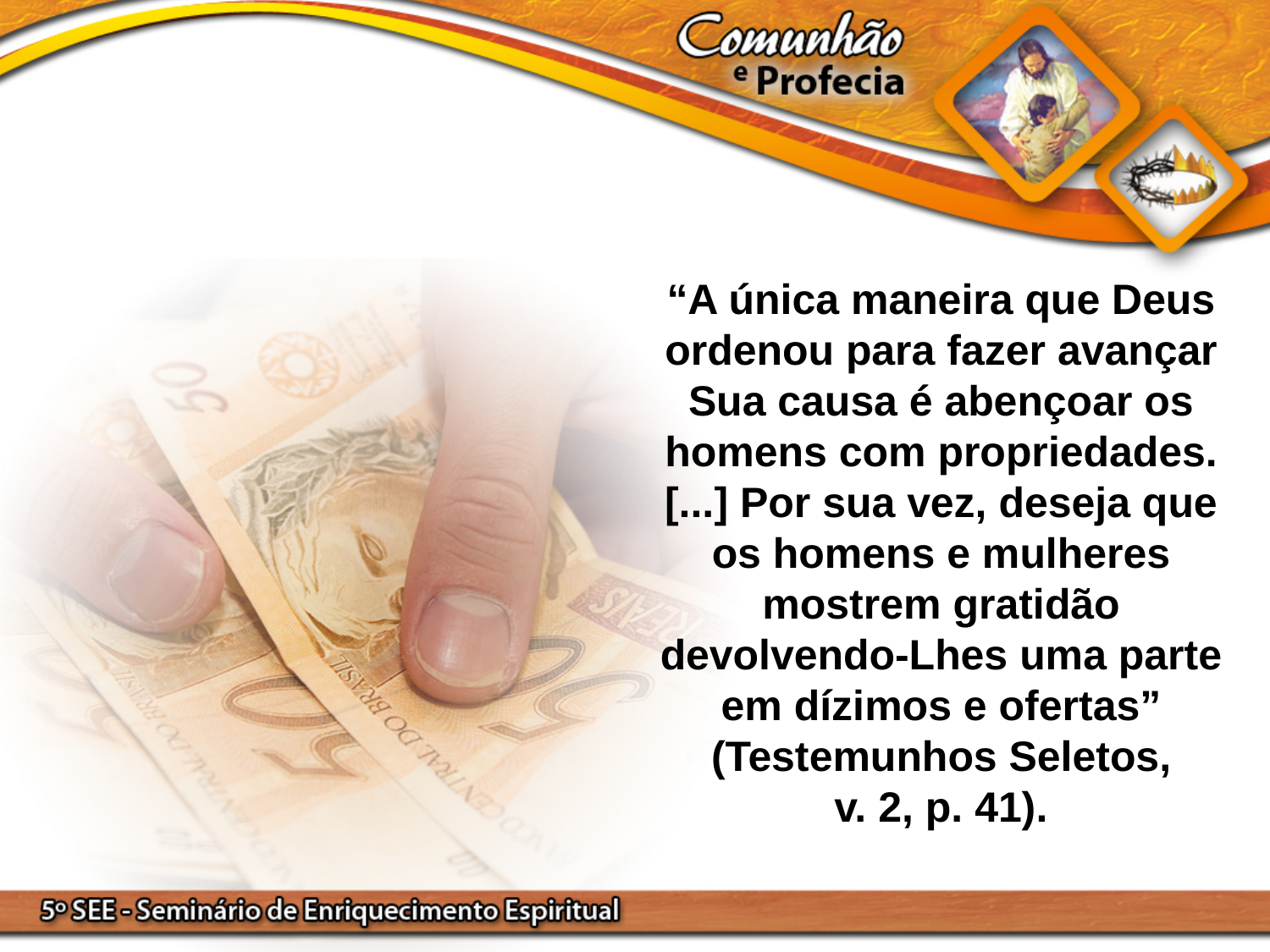

“A única maneira que Deus ordenou para fazer avançar Sua causa é abençoar os homens com propriedades. [...] Por sua vez, deseja que os homens e mulheres mostrem gratidão devolvendo-Lhes uma parte em dízimos e ofertas” (Testemunhos Seletos,
v. 2, p. 41).